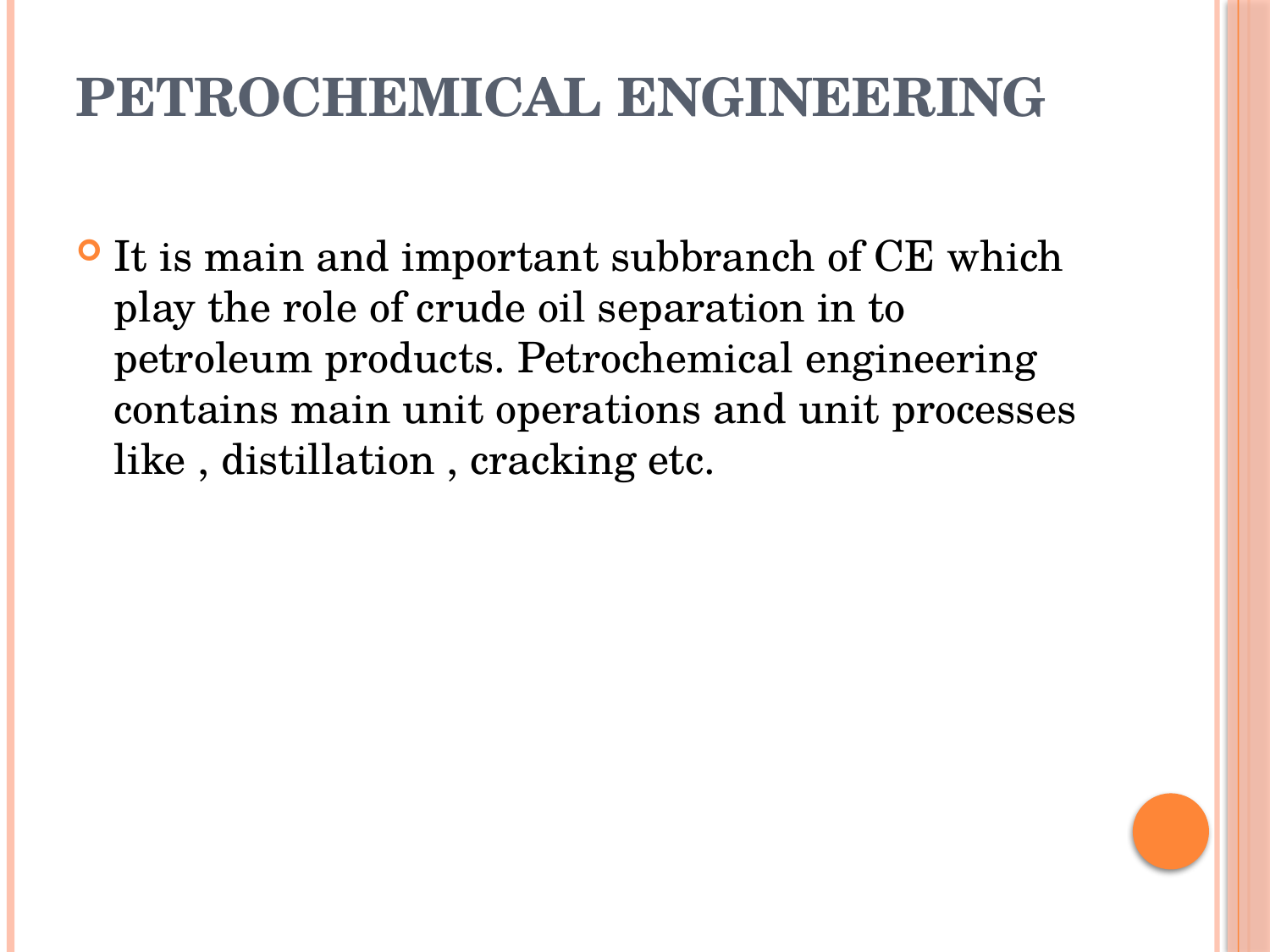

# Petrochemical Engineering
It is main and important subbranch of CE which play the role of crude oil separation in to petroleum products. Petrochemical engineering contains main unit operations and unit processes like , distillation , cracking etc.